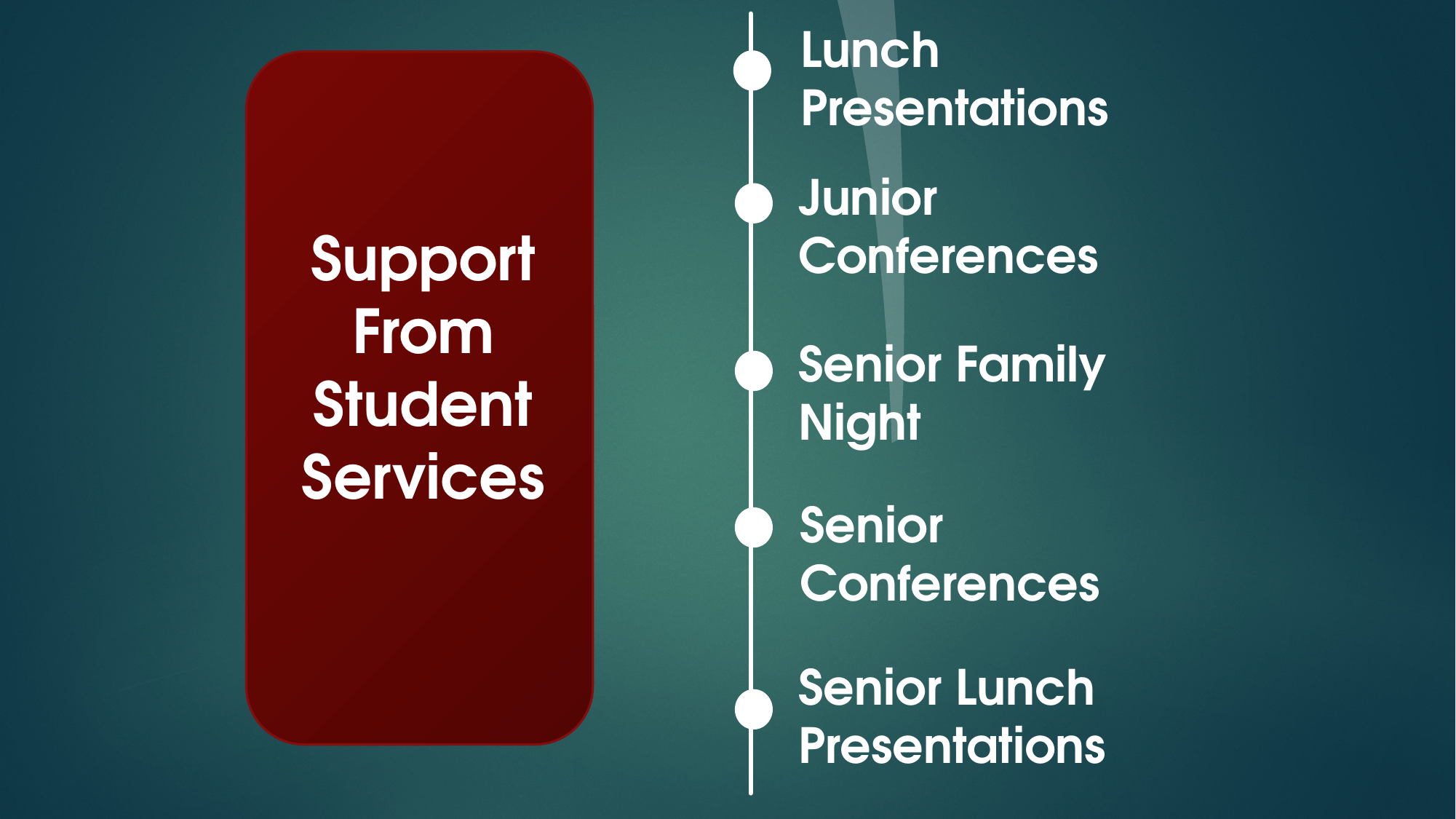

Lunch Presentations

Junior Conferences

Support
From
Student
Services
Senior Family Night

Senior Conferences

Senior Lunch Presentations